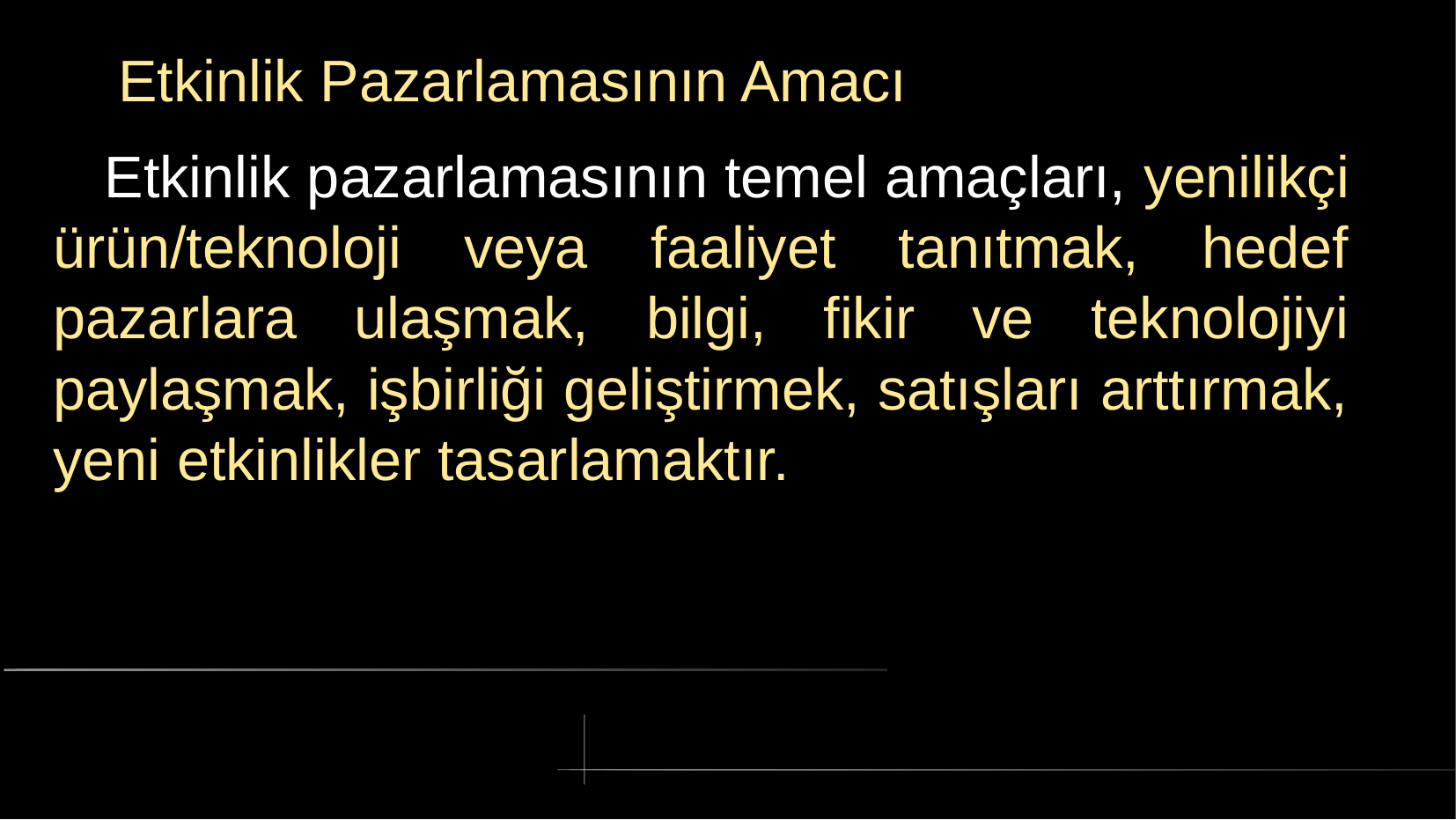

# Etkinlik Pazarlamasının Amacı
   Etkinlik pazarlamasının temel amaçları, yenilikçi ürün/teknoloji veya faaliyet tanıtmak, hedef pazarlara ulaşmak, bilgi, fikir ve teknolojiyi paylaşmak, işbirliği geliştirmek, satışları arttırmak, yeni etkinlikler tasarlamaktır.